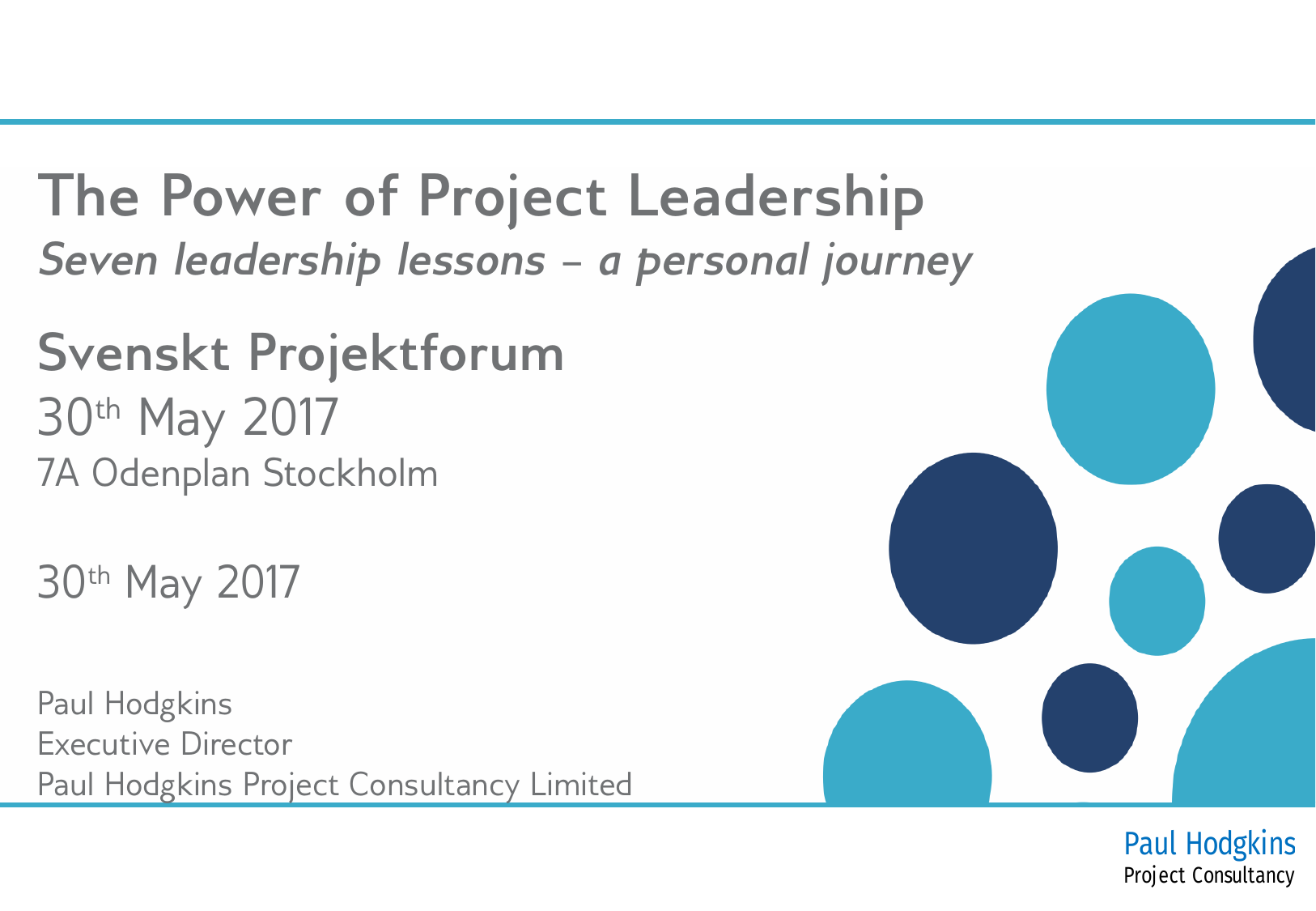

The Power of Project Leadership
Seven leadership lessons – a personal journey

Svenskt Projektforum
30th May 2017
7A Odenplan Stockholm

30th May 2017

Paul Hodgkins
Executive Director
Paul Hodgkins Project Consultancy Limited